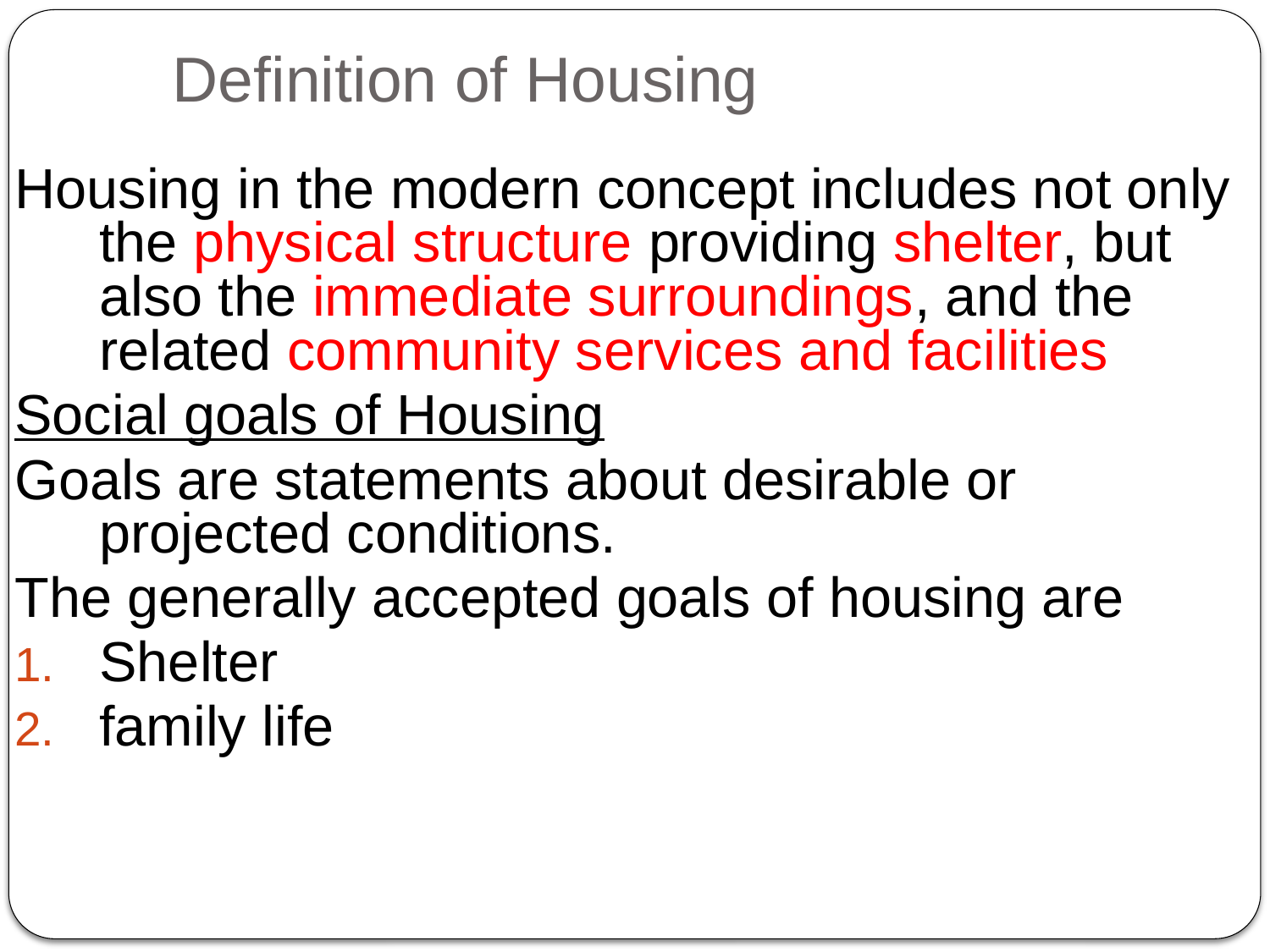

# Definition of Housing
Housing in the modern concept includes not only the physical structure providing shelter, but also the immediate surroundings, and the related community services and facilities
Social goals of Housing
Goals are statements about desirable or projected conditions.
The generally accepted goals of housing are
Shelter
family life